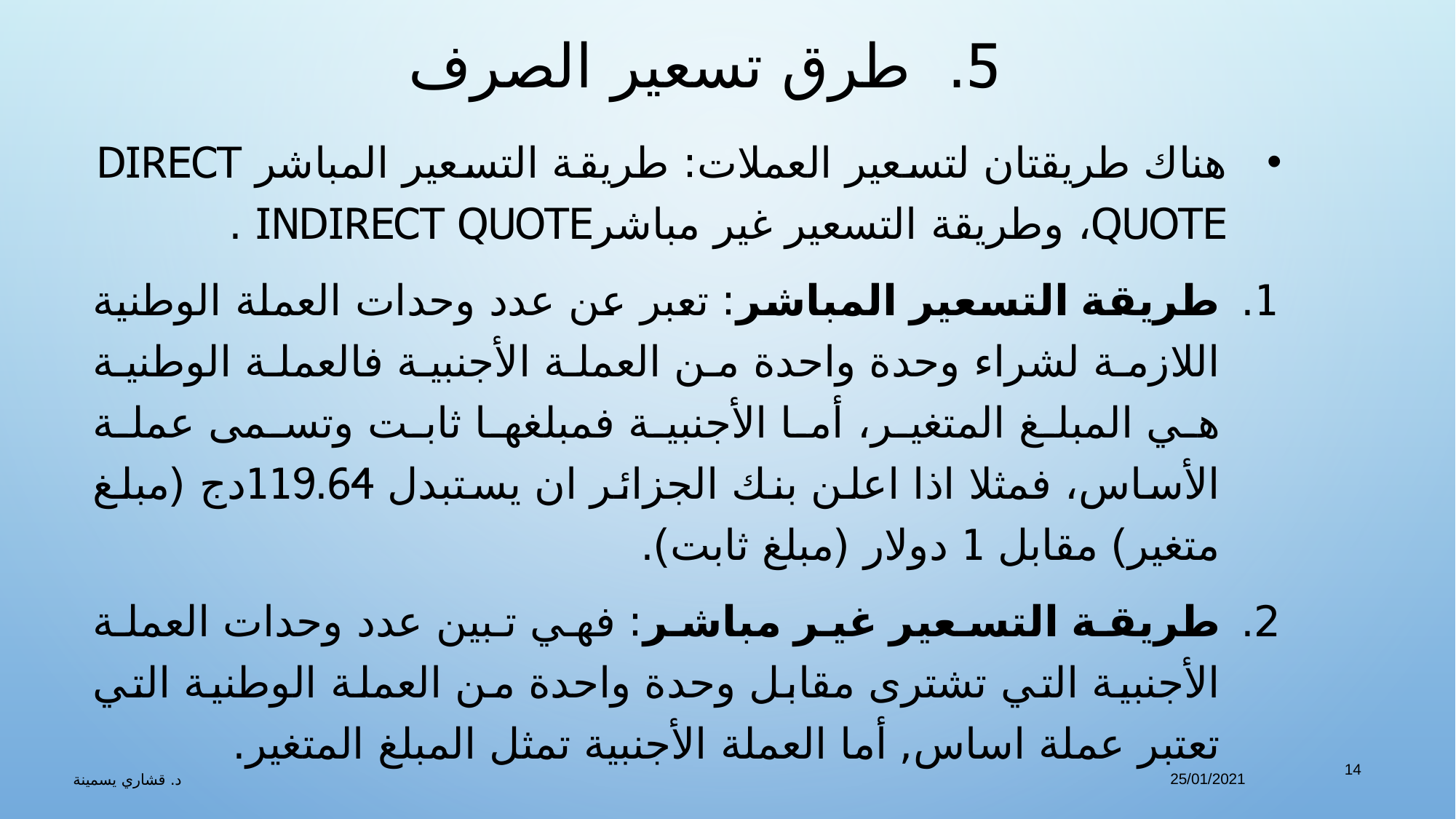

# طرق تسعير الصرف
هناك طريقتان لتسعير العملات: طريقة التسعير المباشر Direct Quote، وطريقة التسعير غير مباشرIndirect Quote .
طريقة التسعير المباشر: تعبر عن عدد وحدات العملة الوطنية اللازمة لشراء وحدة واحدة من العملة الأجنبية فالعملة الوطنية هي المبلغ المتغير، أما الأجنبية فمبلغها ثابت وتسمى عملة الأساس، فمثلا اذا اعلن بنك الجزائر ان يستبدل 119.64دج (مبلغ متغير) مقابل 1 دولار (مبلغ ثابت).
طريقة التسعير غير مباشر: فهي تبين عدد وحدات العملة الأجنبية التي تشترى مقابل وحدة واحدة من العملة الوطنية التي تعتبر عملة اساس, أما العملة الأجنبية تمثل المبلغ المتغير.
14
25/01/2021
د. قشاري يسمينة